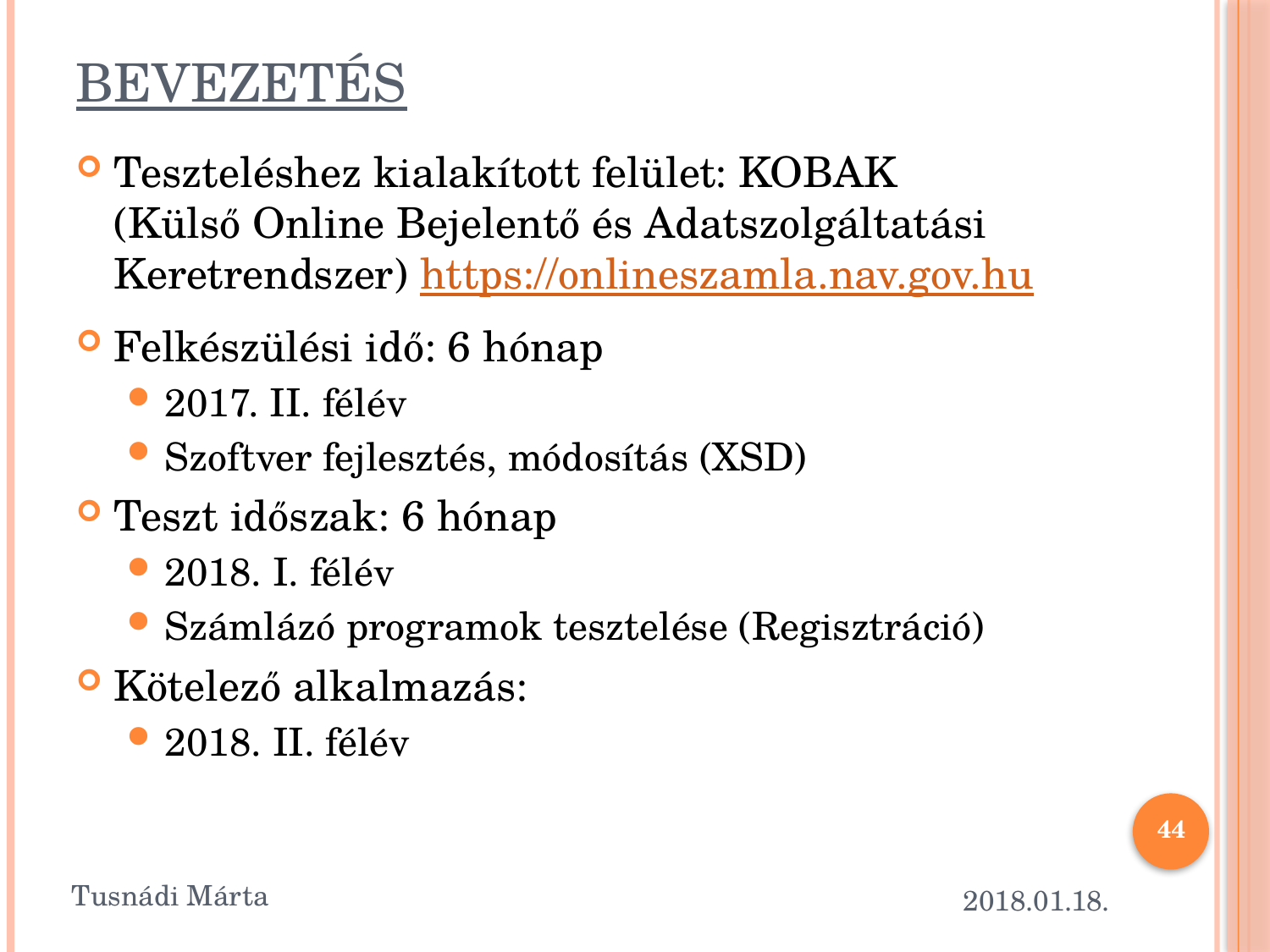

# Bevezetés
Teszteléshez kialakított felület: KOBAK
(Külső Online Bejelentő és Adatszolgáltatási Keretrendszer) https://onlineszamla.nav.gov.hu
Felkészülési idő: 6 hónap
2017. II. félév
Szoftver fejlesztés, módosítás (XSD)
Teszt időszak: 6 hónap
2018. I. félév
Számlázó programok tesztelése (Regisztráció)
Kötelező alkalmazás:
2018. II. félév

44
Tusnádi Márta
2018.01.18.